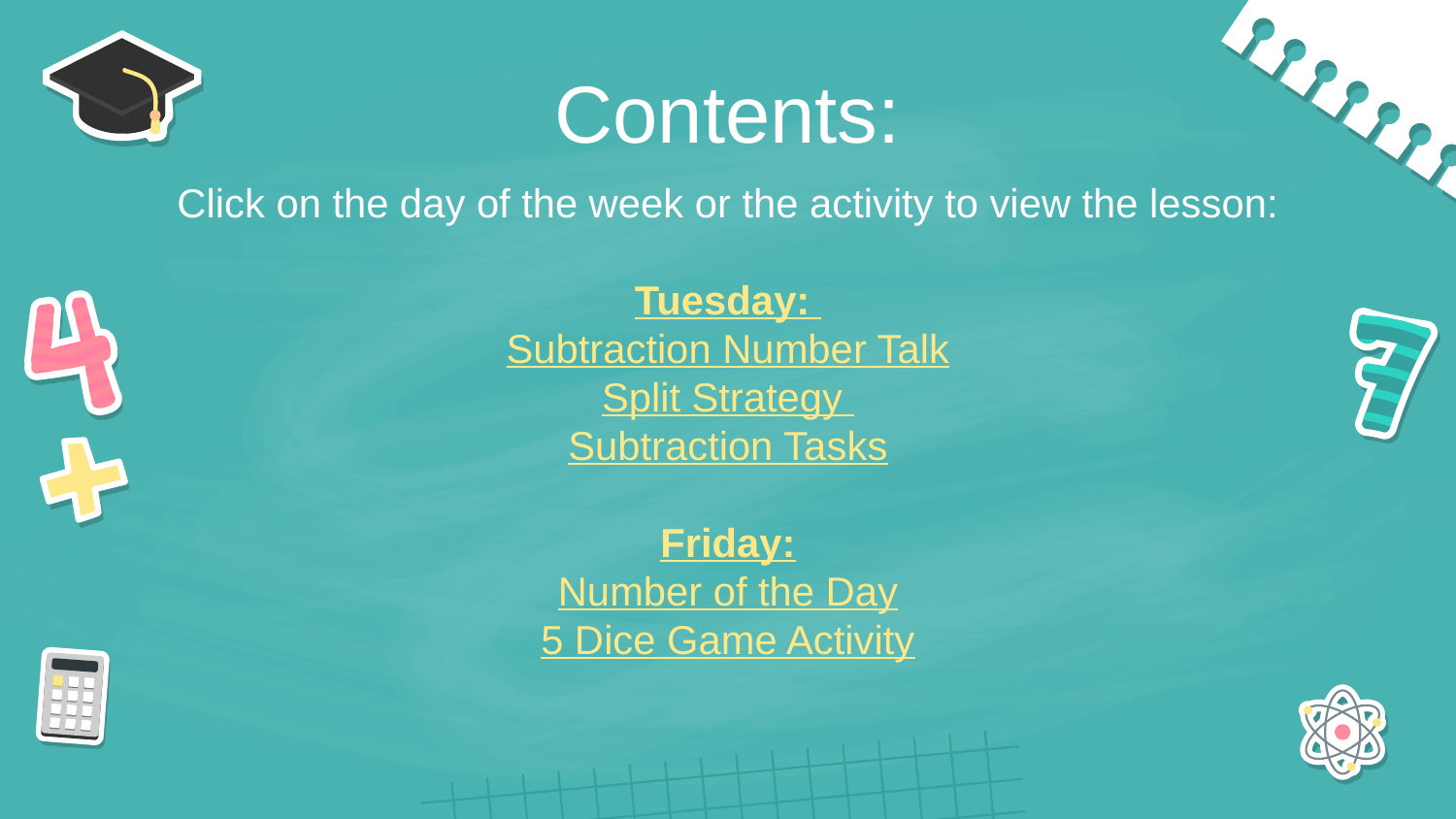

# Contents:
Click on the day of the week or the activity to view the lesson:

Tuesday:
Subtraction Number Talk
Split Strategy
Subtraction Tasks

Friday:
Number of the Day
5 Dice Game Activity